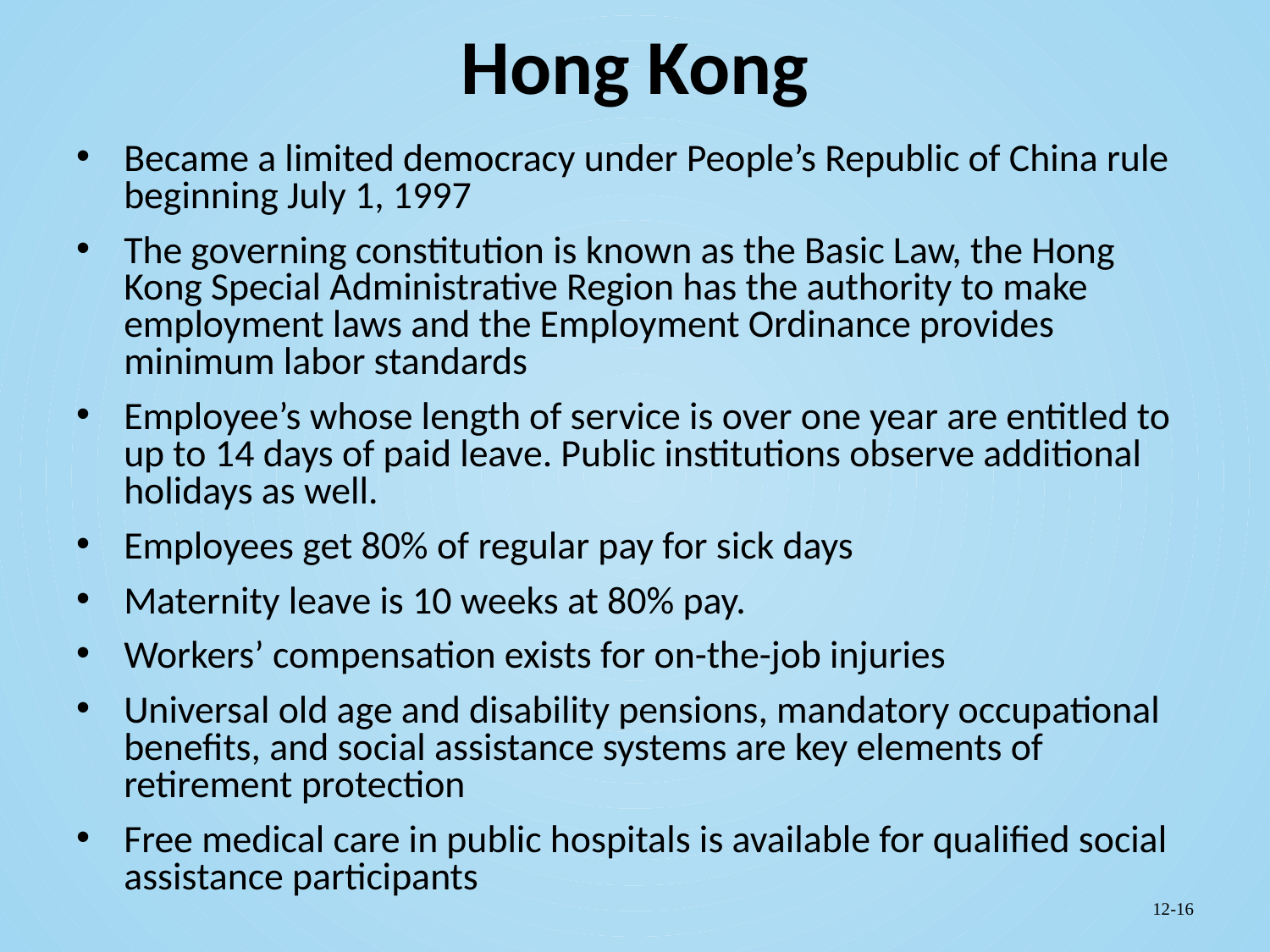

# Hong Kong
Became a limited democracy under People’s Republic of China rule beginning July 1, 1997
The governing constitution is known as the Basic Law, the Hong Kong Special Administrative Region has the authority to make employment laws and the Employment Ordinance provides minimum labor standards
Employee’s whose length of service is over one year are entitled to up to 14 days of paid leave. Public institutions observe additional holidays as well.
Employees get 80% of regular pay for sick days
Maternity leave is 10 weeks at 80% pay.
Workers’ compensation exists for on-the-job injuries
Universal old age and disability pensions, mandatory occupational benefits, and social assistance systems are key elements of retirement protection
Free medical care in public hospitals is available for qualified social assistance participants